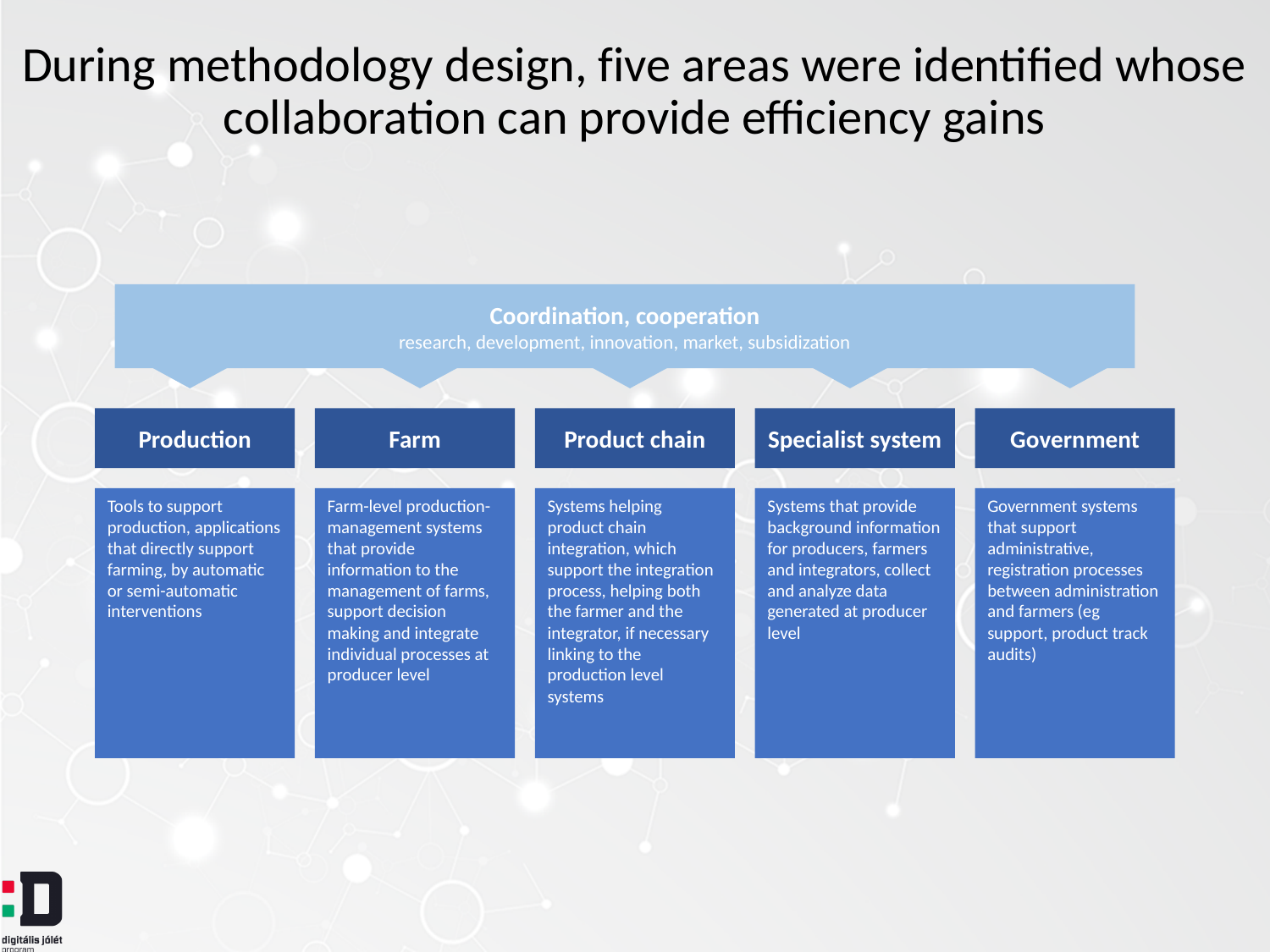

# During methodology design, five areas were identified whose collaboration can provide efficiency gains
Coordination, cooperation
research, development, innovation, market, subsidization

Production
Farm
Product chain
Specialist system
Government
Tools to support production, applications that directly support farming, by automatic or semi-automatic interventions
Farm-level production-management systems that provide information to the management of farms, support decision making and integrate individual processes at producer level
Systems helping product chain integration, which support the integration process, helping both the farmer and the integrator, if necessary linking to the production level systems
Systems that provide background information for producers, farmers and integrators, collect and analyze data generated at producer level
Government systems that support administrative, registration processes between administration and farmers (eg support, product track audits)